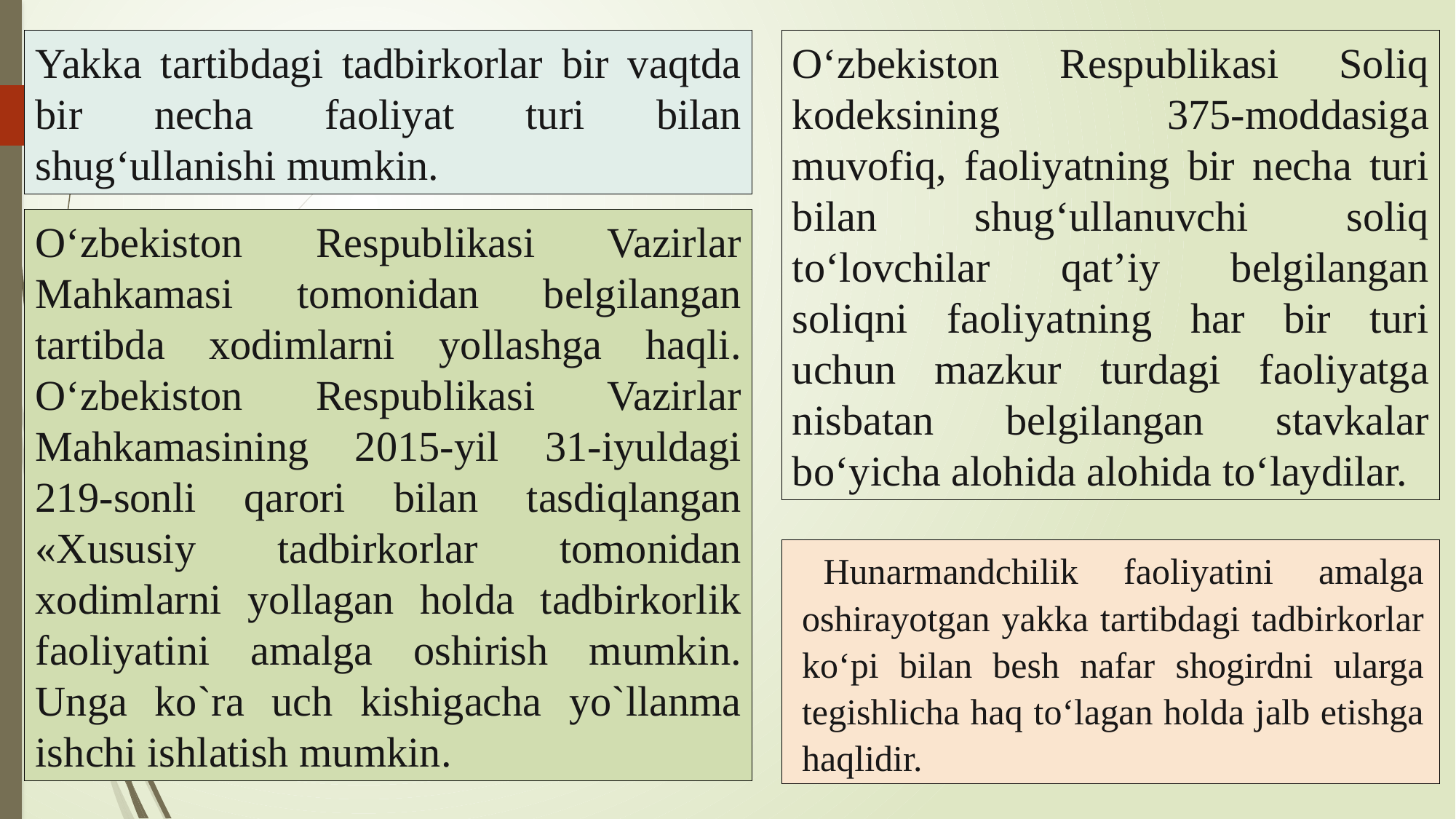

Yakka tartibdagi tadbirkorlar bir vaqtda bir necha faoliyat turi bilan shug‘ullanishi mumkin.
O‘zbekiston Respublikasi Soliq kodeksining 375-moddasiga muvofiq, faoliyatning bir necha turi bilan shug‘ullanuvchi soliq to‘lovchilar qat’iy belgilangan soliqni faoliyatning har bir turi uchun mazkur turdagi faoliyatga nisbatan belgilangan stavkalar bo‘yicha alohida alohida to‘laydilar.
O‘zbekiston Respublikasi Vazirlar Mahkamasi tomonidan belgilangan tartibda xodimlarni yollashga haqli. O‘zbekiston Respublikasi Vazirlar Mahkamasining 2015-yil 31-iyuldagi 219-sonli qarori bilan tasdiqlangan «Xususiy tadbirkorlar tomonidan xodimlarni yollagan holda tadbirkorlik faoliyatini amalga oshirish mumkin. Unga ko`ra uch kishigacha yo`llanma ishchi ishlatish mumkin.
Hunarmandchilik faoliyatini amalga oshirayotgan yakka tartibdagi tadbirkorlar ko‘pi bilan besh nafar shogirdni ularga tegishlicha haq to‘lagan holda jalb etishga haqlidir.